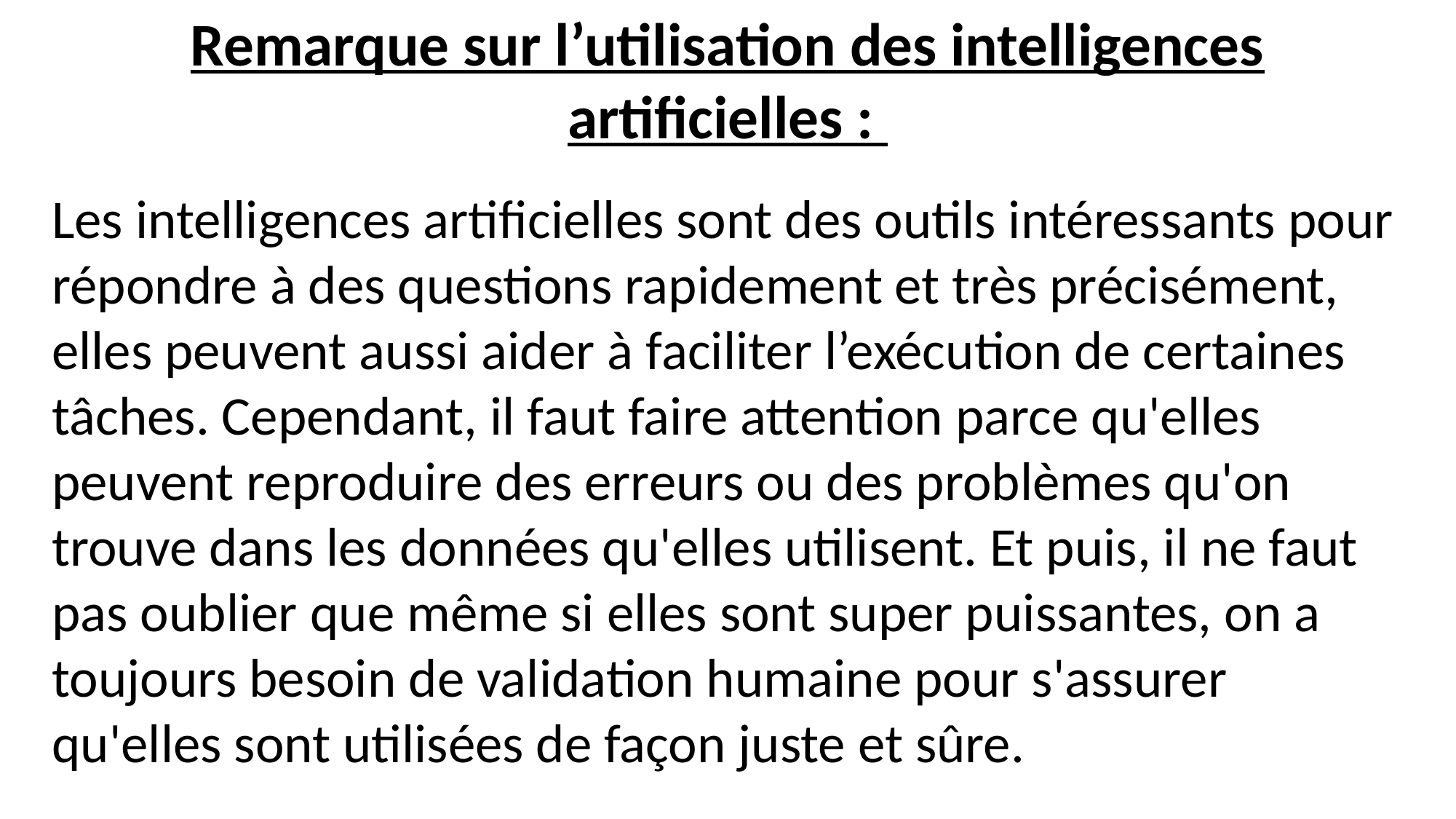

Remarque sur l’utilisation des intelligences artificielles :

Les intelligences artificielles sont des outils intéressants pour répondre à des questions rapidement et très précisément, elles peuvent aussi aider à faciliter l’exécution de certaines tâches. Cependant, il faut faire attention parce qu'elles peuvent reproduire des erreurs ou des problèmes qu'on trouve dans les données qu'elles utilisent. Et puis, il ne faut pas oublier que même si elles sont super puissantes, on a toujours besoin de validation humaine pour s'assurer qu'elles sont utilisées de façon juste et sûre.